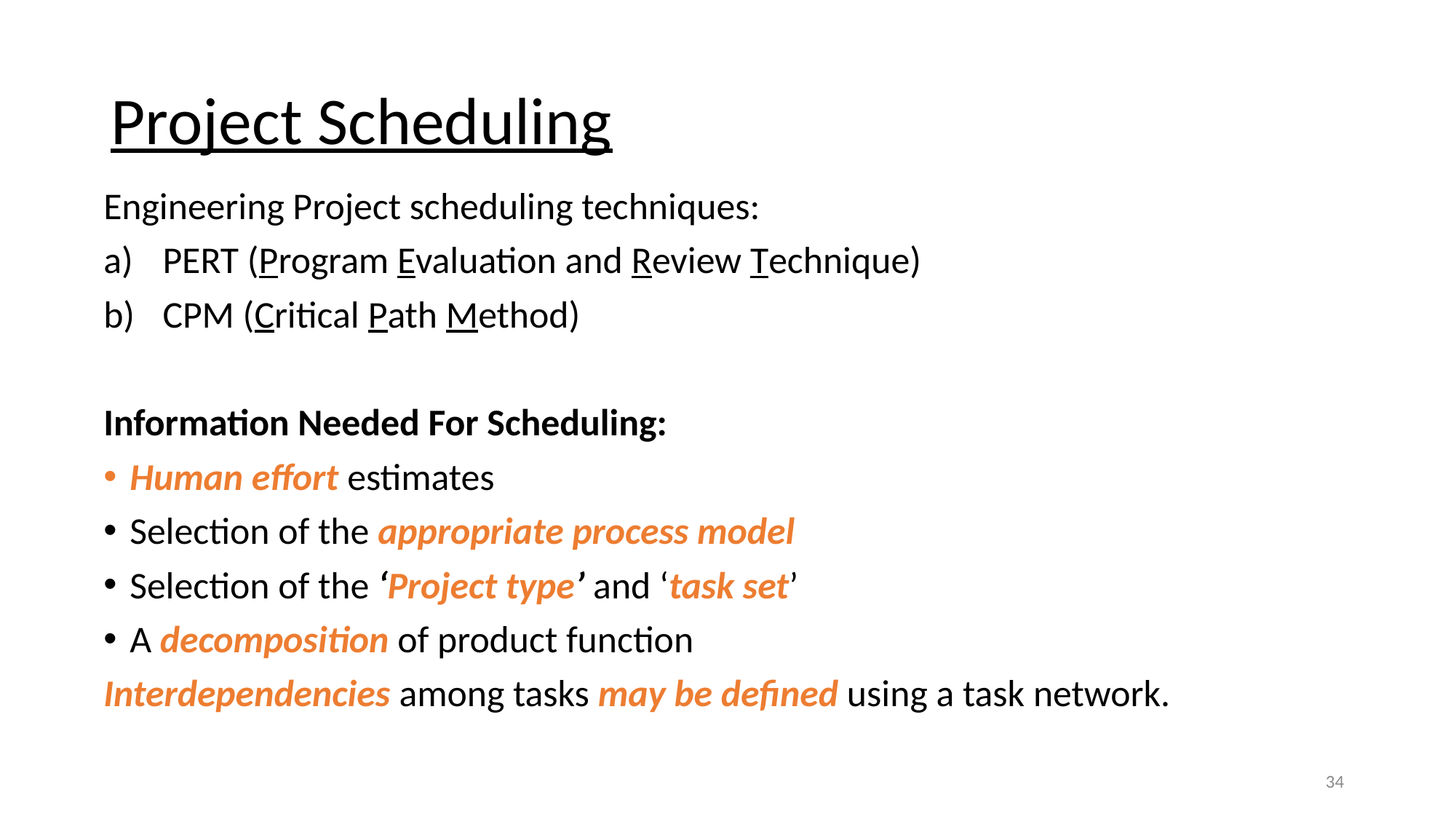

# Project Scheduling
Engineering Project scheduling techniques:
PERT (Program Evaluation and Review Technique)
CPM (Critical Path Method)

Information Needed For Scheduling:
Human effort estimates
Selection of the appropriate process model
Selection of the ‘Project type’ and ‘task set’
A decomposition of product function
Interdependencies among tasks may be defined using a task network.
34